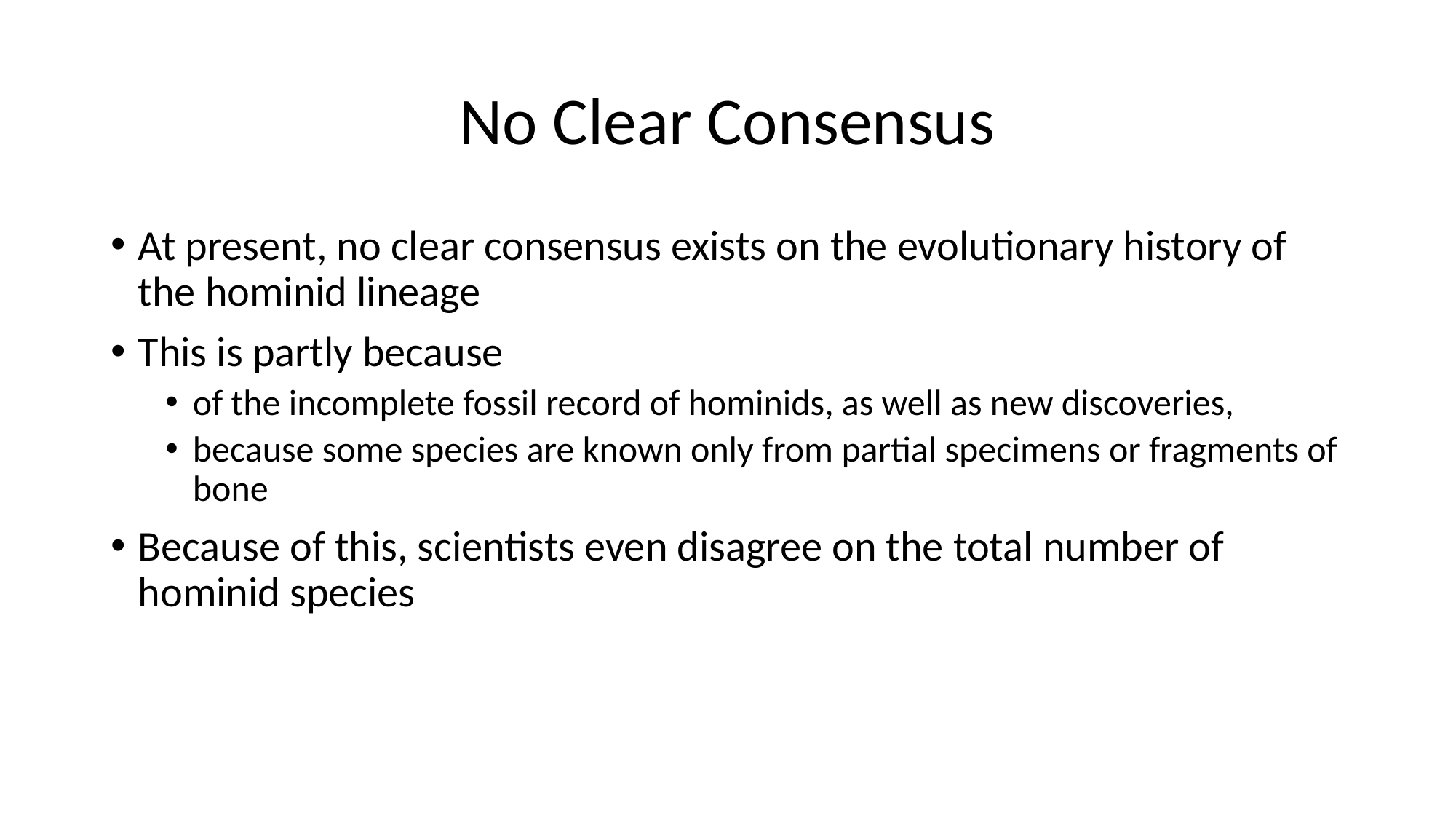

# No Clear Consensus
At present, no clear consensus exists on the evolutionary history of the hominid lineage
This is partly because
of the incomplete fossil record of hominids, as well as new discoveries,
because some species are known only from partial specimens or fragments of bone
Because of this, scientists even disagree on the total number of hominid species